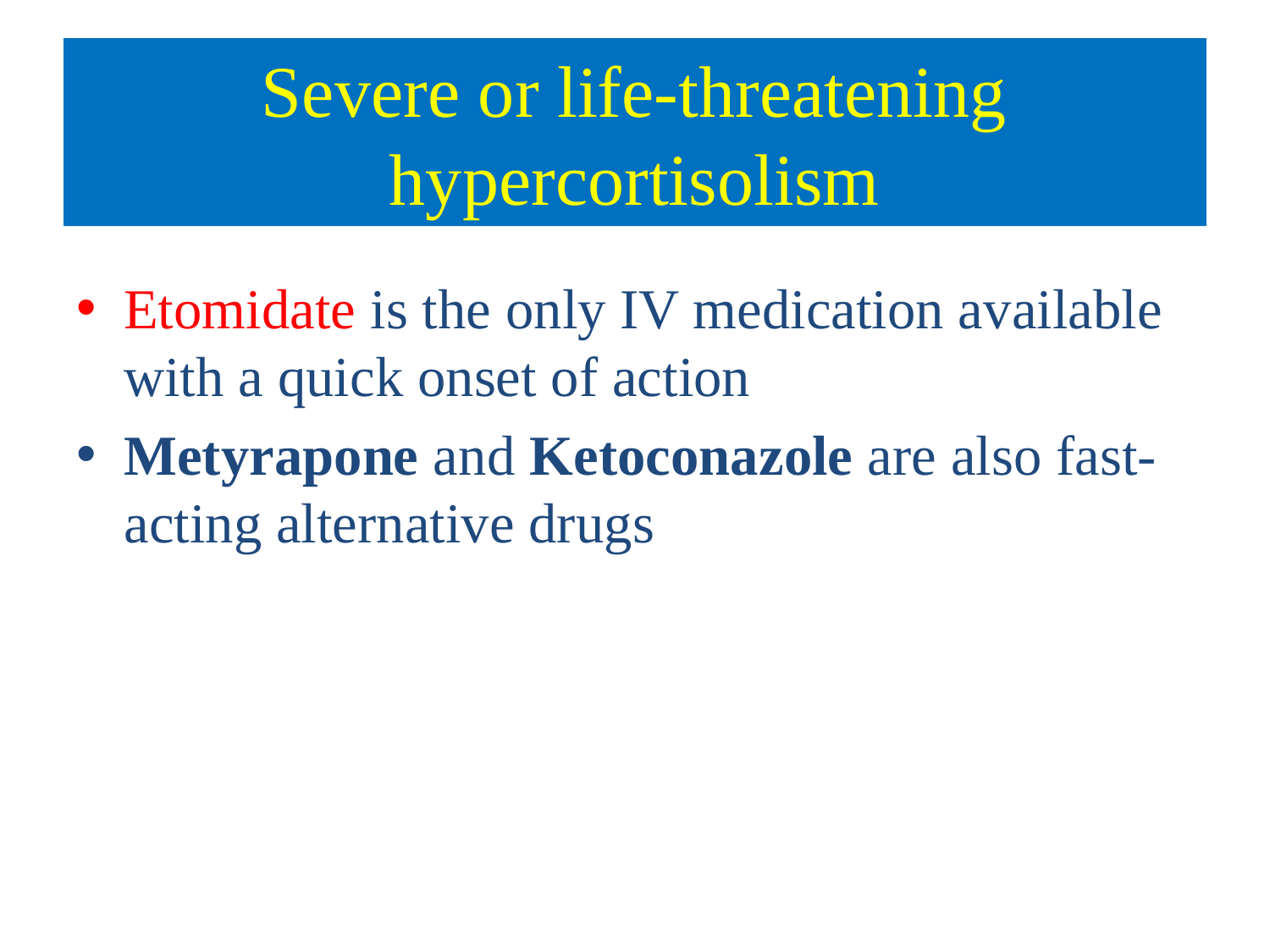

# Severe or life-threatening hypercortisolism
Etomidate is the only IV medication available with a quick onset of action
Metyrapone and Ketoconazole are also fast-acting alternative drugs